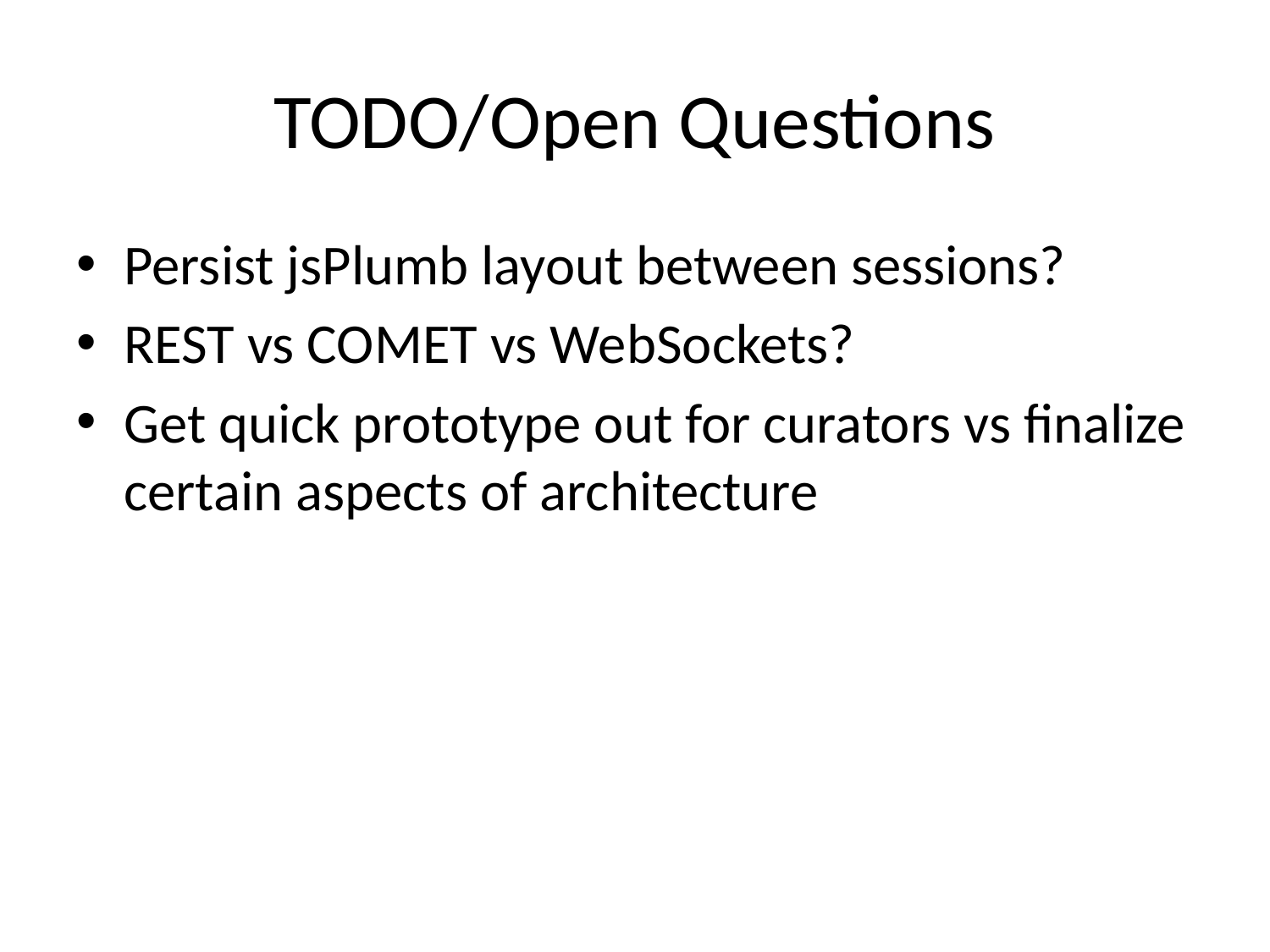

# TODO/Open Questions
Persist jsPlumb layout between sessions?
REST vs COMET vs WebSockets?
Get quick prototype out for curators vs finalize certain aspects of architecture